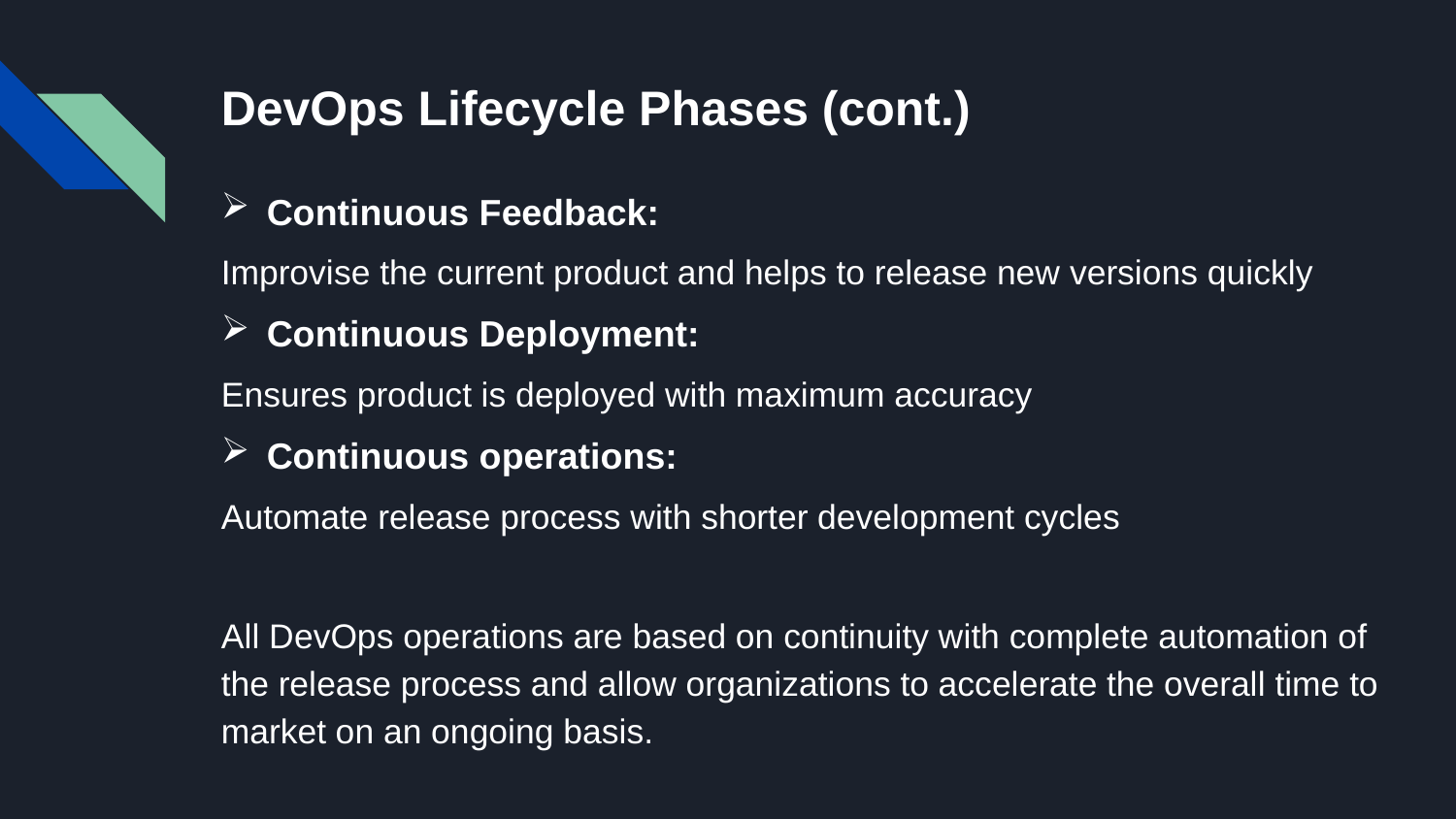

# DevOps Lifecycle Phases (cont.)
Continuous Feedback:
Improvise the current product and helps to release new versions quickly
Continuous Deployment:
Ensures product is deployed with maximum accuracy
Continuous operations:
Automate release process with shorter development cycles

All DevOps operations are based on continuity with complete automation of the release process and allow organizations to accelerate the overall time to market on an ongoing basis.